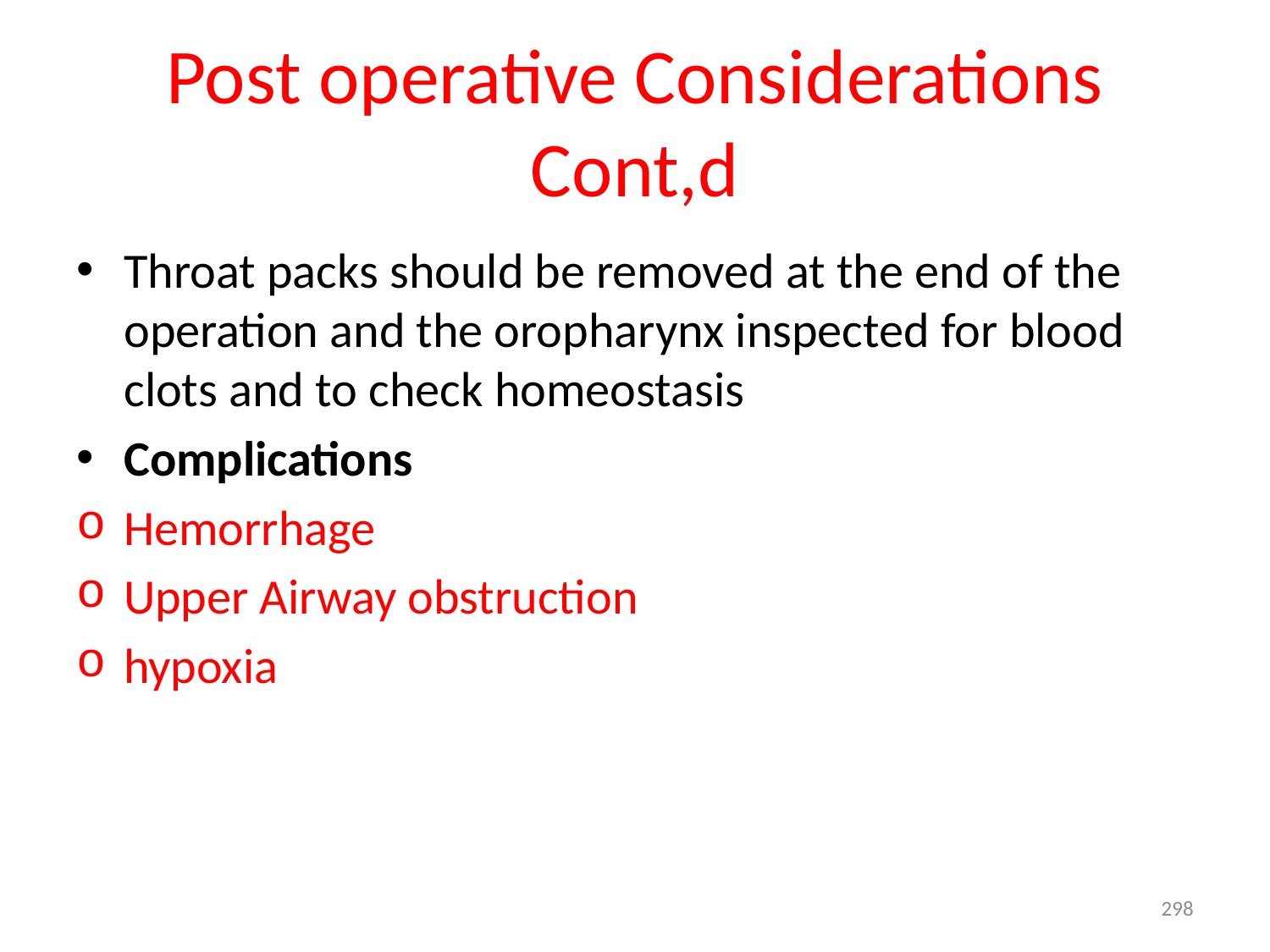

# Post operative Considerations Cont,d
Throat packs should be removed at the end of the operation and the oropharynx inspected for blood clots and to check homeostasis
Complications
Hemorrhage
Upper Airway obstruction
hypoxia

298